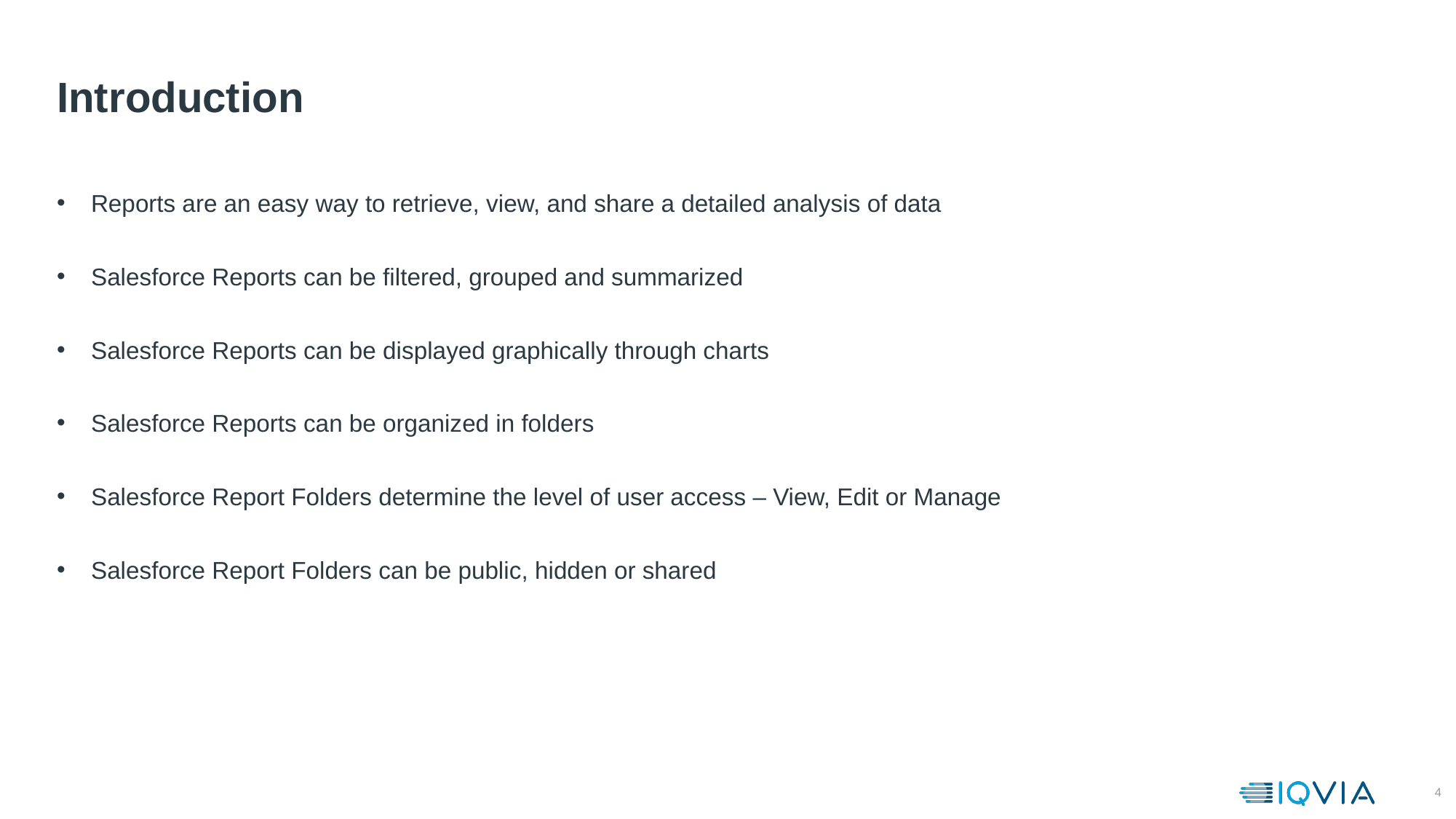

# Introduction
Reports are an easy way to retrieve, view, and share a detailed analysis of data
Salesforce Reports can be filtered, grouped and summarized
Salesforce Reports can be displayed graphically through charts
Salesforce Reports can be organized in folders
Salesforce Report Folders determine the level of user access – View, Edit or Manage
Salesforce Report Folders can be public, hidden or shared